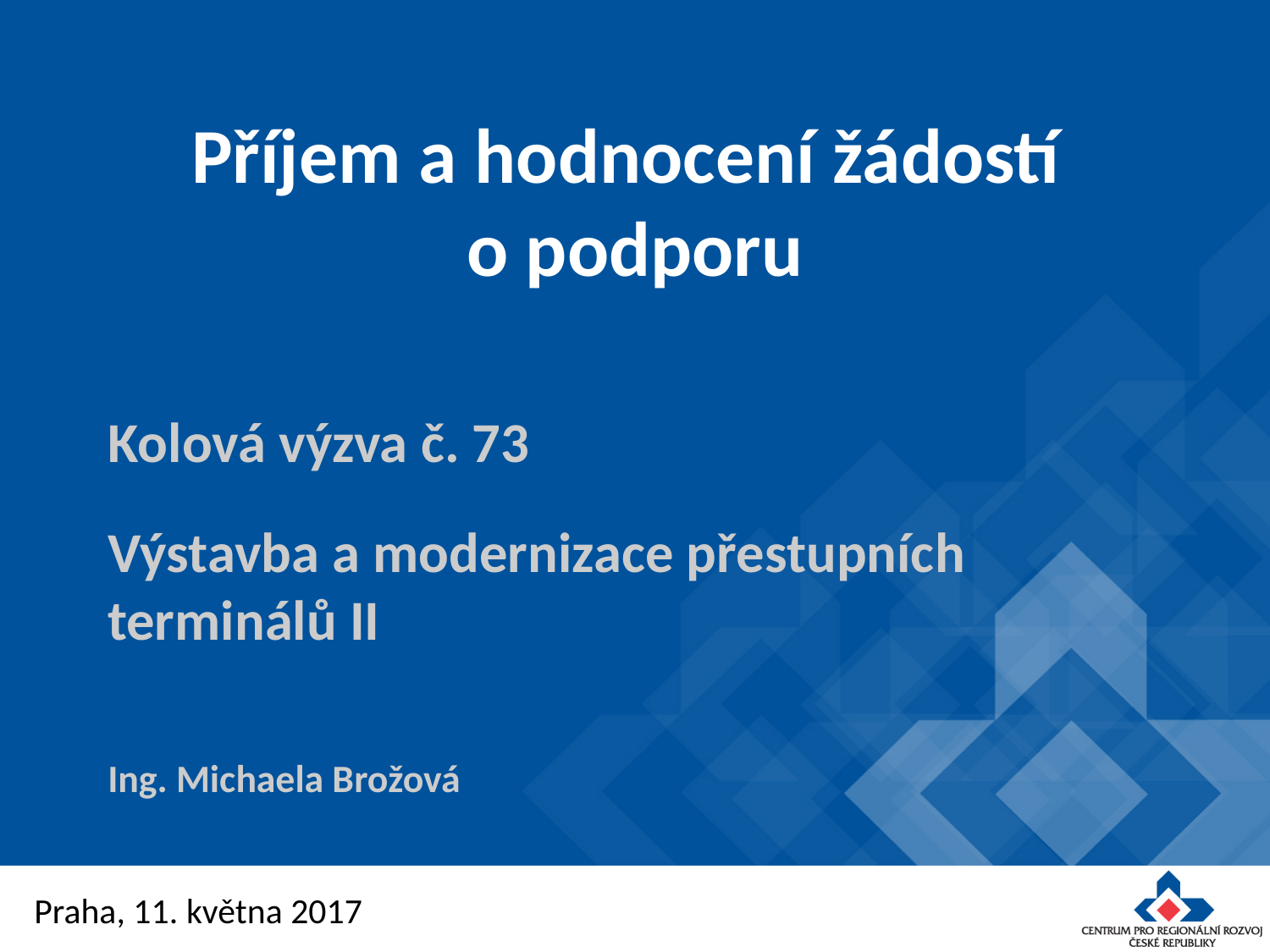

Příjem a hodnocení žádostí
o podporu
Kolová výzva č. 73
Výstavba a modernizace přestupních terminálů II
Ing. Michaela Brožová
Praha, 11. května 2017